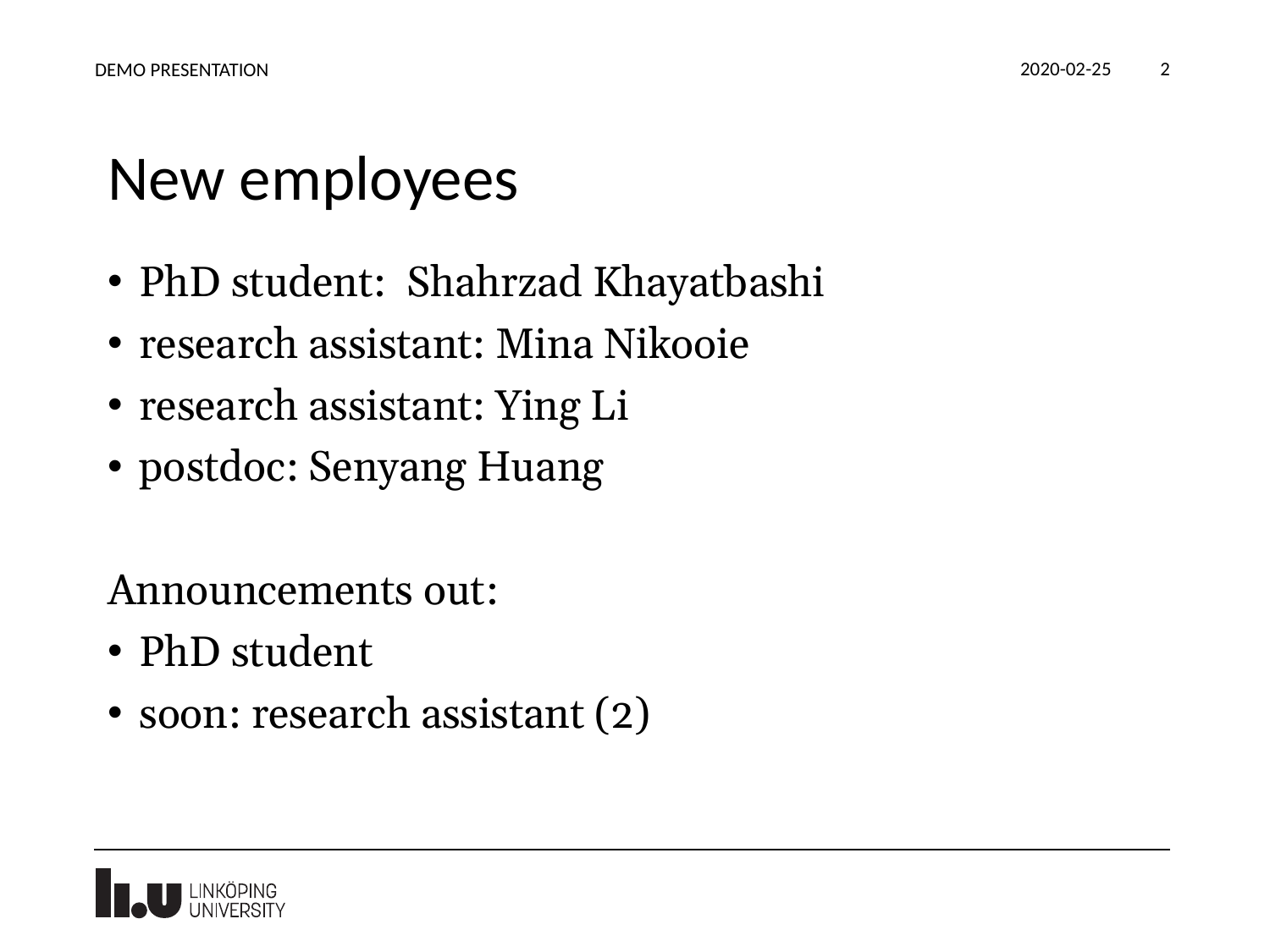

2020-02-25
DEMO PRESENTATION
2
# New employees
PhD student:  Shahrzad Khayatbashi
research assistant: Mina Nikooie
research assistant: Ying Li
postdoc: Senyang Huang

Announcements out:
PhD student
soon: research assistant (2)